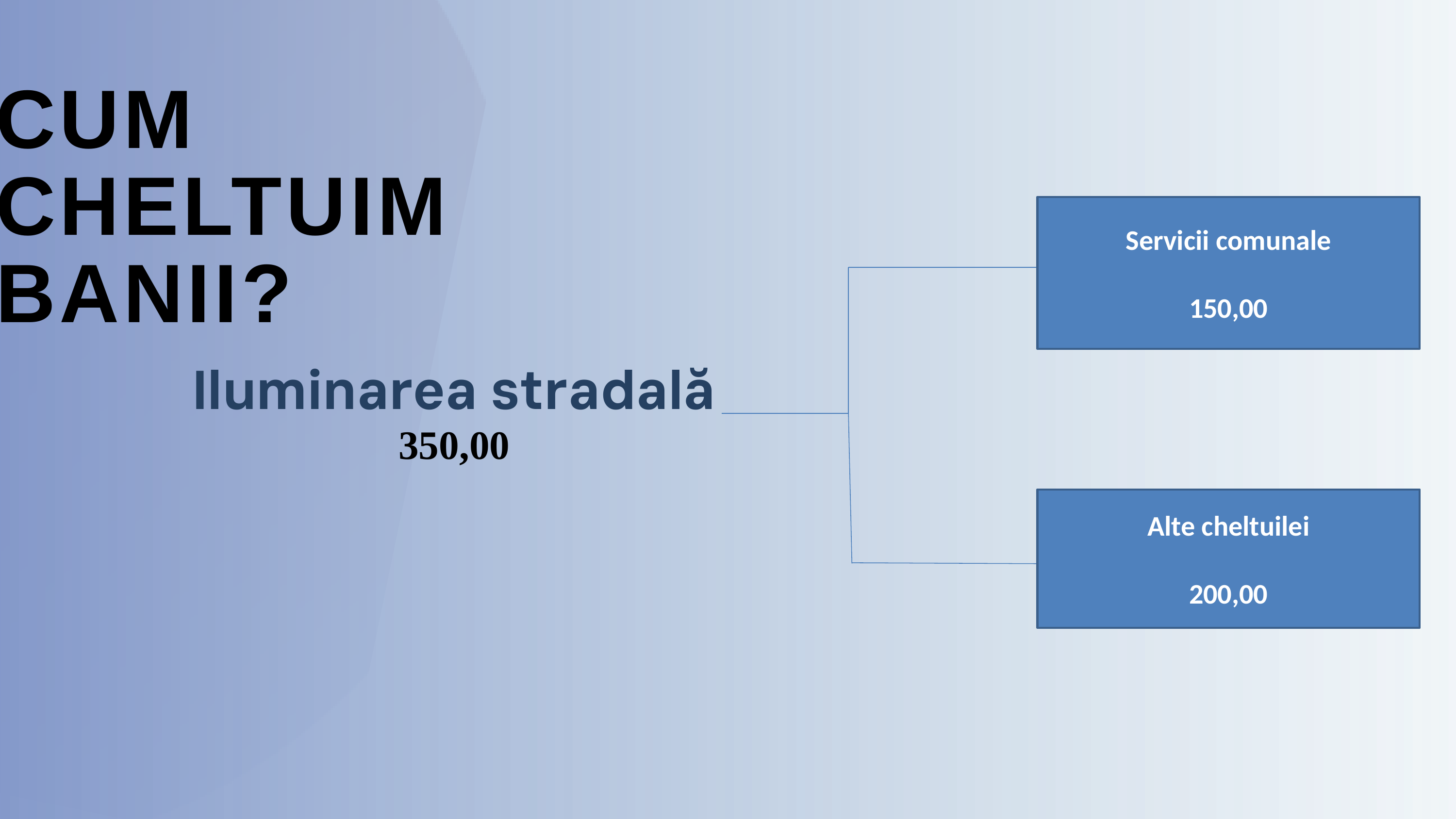

CUM CHELTUIM BANII?
Servicii comunale

150,00
Iluminarea stradală
350,00
Alte cheltuilei

200,00